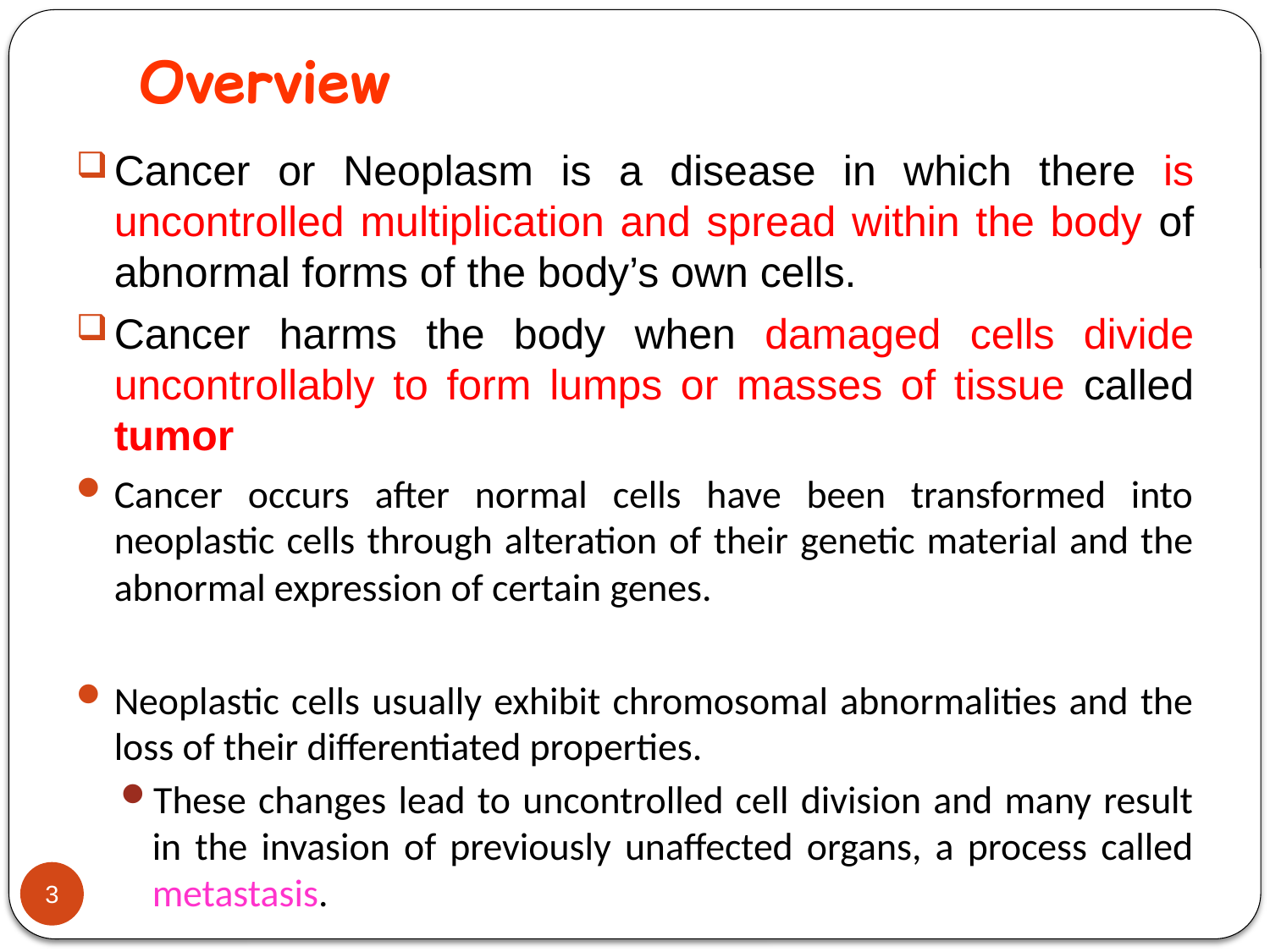

# Overview
Cancer or Neoplasm is a disease in which there is uncontrolled multiplication and spread within the body of abnormal forms of the body’s own cells.
Cancer harms the body when damaged cells divide uncontrollably to form lumps or masses of tissue called tumor
Cancer occurs after normal cells have been transformed into neoplastic cells through alteration of their genetic material and the abnormal expression of certain genes.

Neoplastic cells usually exhibit chromosomal abnormalities and the loss of their differentiated properties.
These changes lead to uncontrolled cell division and many result in the invasion of previously unaffected organs, a process called metastasis.

3